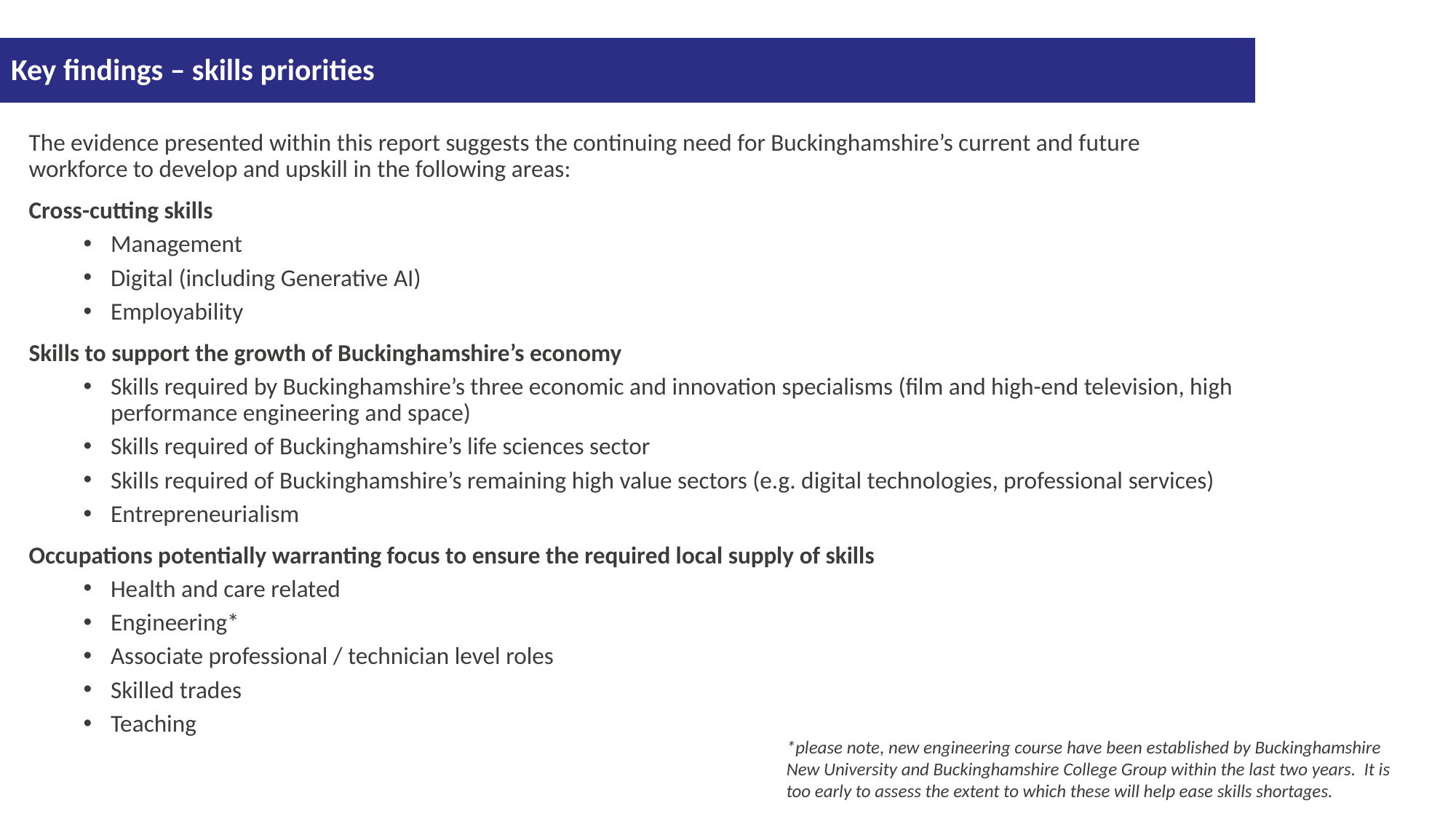

Key findings – skills priorities
The evidence presented within this report suggests the continuing need for Buckinghamshire’s current and future workforce to develop and upskill in the following areas:
Cross-cutting skills
Management
Digital (including Generative AI)
Employability
Skills to support the growth of Buckinghamshire’s economy
Skills required by Buckinghamshire’s three economic and innovation specialisms (film and high-end television, high performance engineering and space)
Skills required of Buckinghamshire’s life sciences sector
Skills required of Buckinghamshire’s remaining high value sectors (e.g. digital technologies, professional services)
Entrepreneurialism
Occupations potentially warranting focus to ensure the required local supply of skills
Health and care related
Engineering*
Associate professional / technician level roles
Skilled trades
Teaching

*please note, new engineering course have been established by Buckinghamshire New University and Buckinghamshire College Group within the last two years.  It is too early to assess the extent to which these will help ease skills shortages.